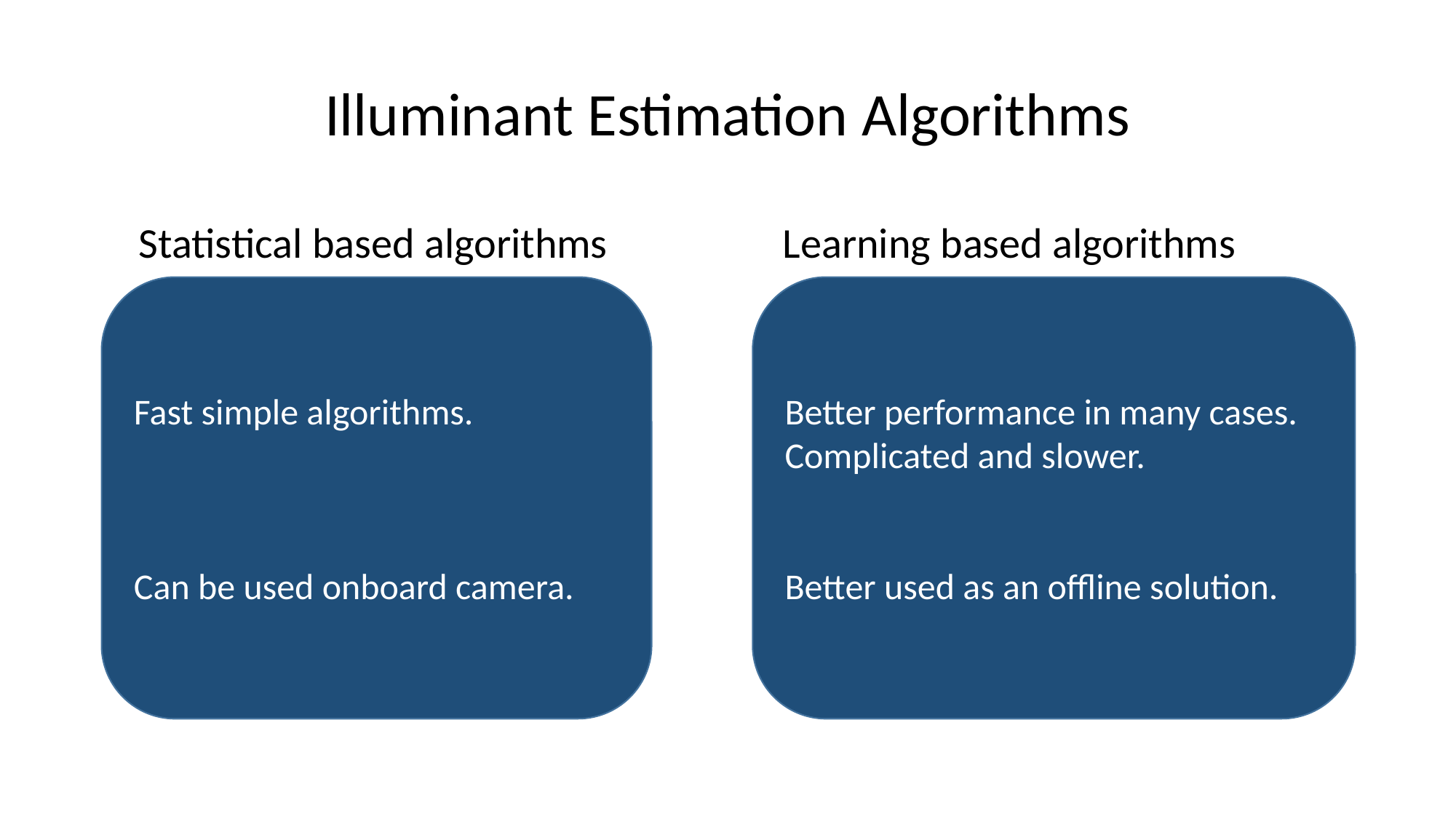

# Illuminant Estimation Algorithms
Statistical based algorithms
White-patch/MaxRGB (Land77)
Gray-world (Buchsbaum80)
Shades of gray (Finlayson&Trezzi04)
Edge-based color constancy (Weijer07)
Pixel brightness (Cheng14)
Learning based algorithms
Gamut mapping (Forsyth99)
Natural image statistics (Gijsenij&Gever07)
Bayesian method (Gehler08)
General gamut mapping (Gijsenij09)
Spatial correlation (Chakrabarti12)
Exemplar-based (Vaezi Joze13)
Corrected moment (Finlayson14)
CNNs (Bianco15)
CNNs (Barron15) ….
Better performance in many cases.
Complicated and slower.

Better used as an offline solution.
Fast simple algorithms.

Can be used onboard camera.